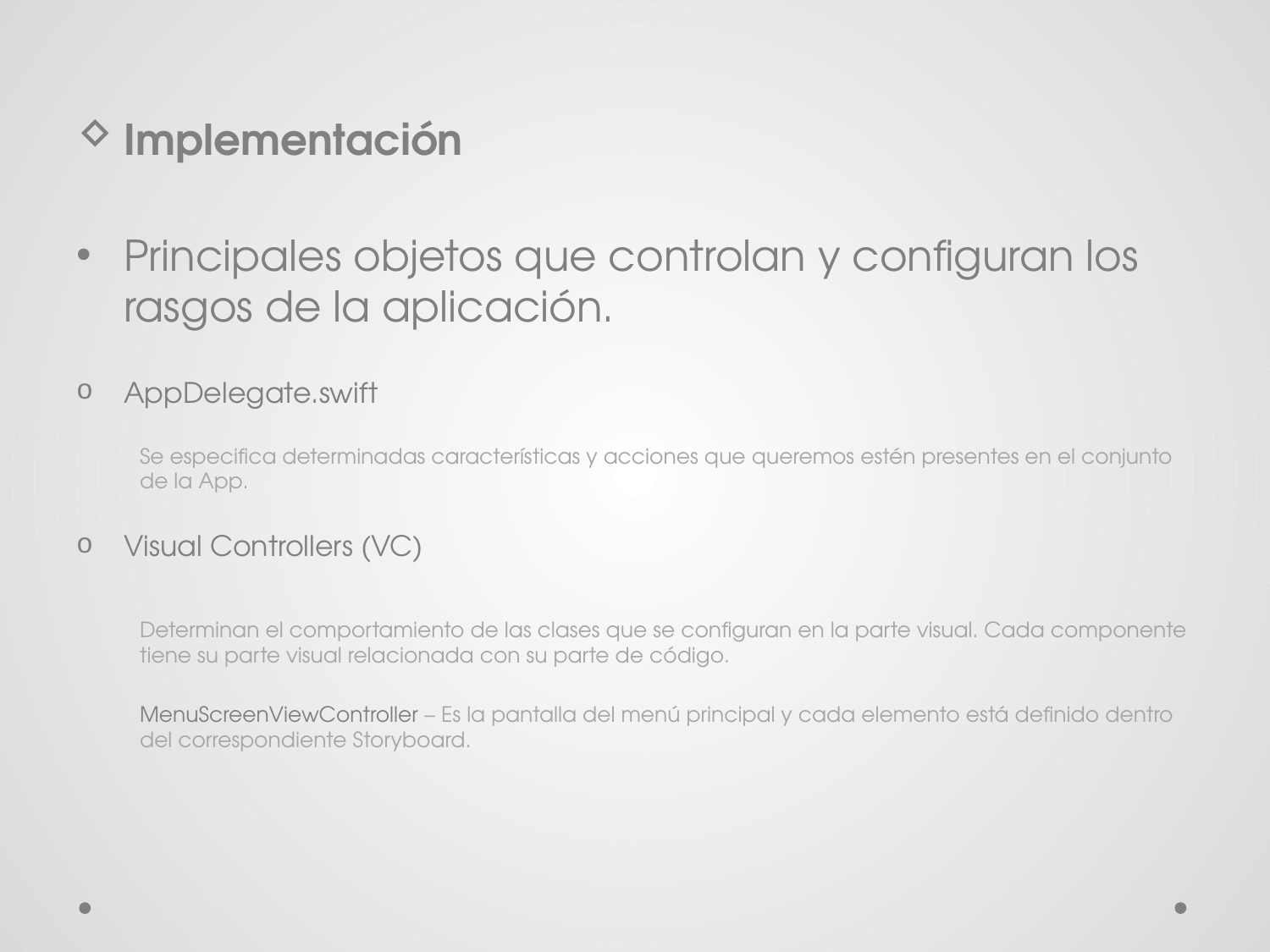

Implementación
Principales objetos que controlan y configuran los rasgos de la aplicación.

AppDelegate.swift

Se especifica determinadas características y acciones que queremos estén presentes en el conjunto de la App.

Visual Controllers (VC)

Determinan el comportamiento de las clases que se configuran en la parte visual. Cada componente tiene su parte visual relacionada con su parte de código.

MenuScreenViewController – Es la pantalla del menú principal y cada elemento está definido dentro del correspondiente Storyboard.